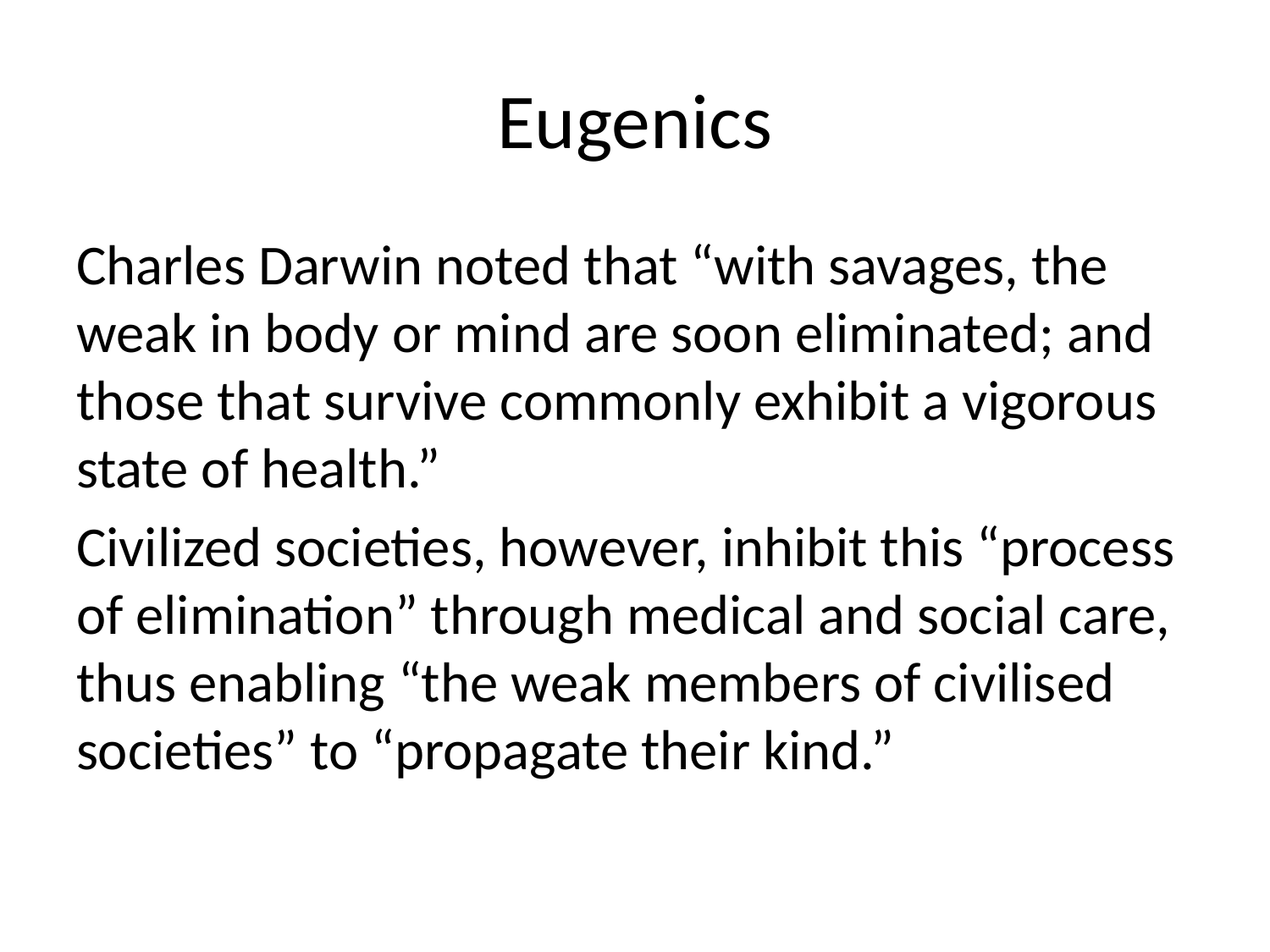

# Eugenics
Charles Darwin noted that “with savages, the weak in body or mind are soon eliminated; and those that survive commonly exhibit a vigorous state of health.”
Civilized societies, however, inhibit this “process of elimination” through medical and social care, thus enabling “the weak members of civilised societies” to “propagate their kind.”